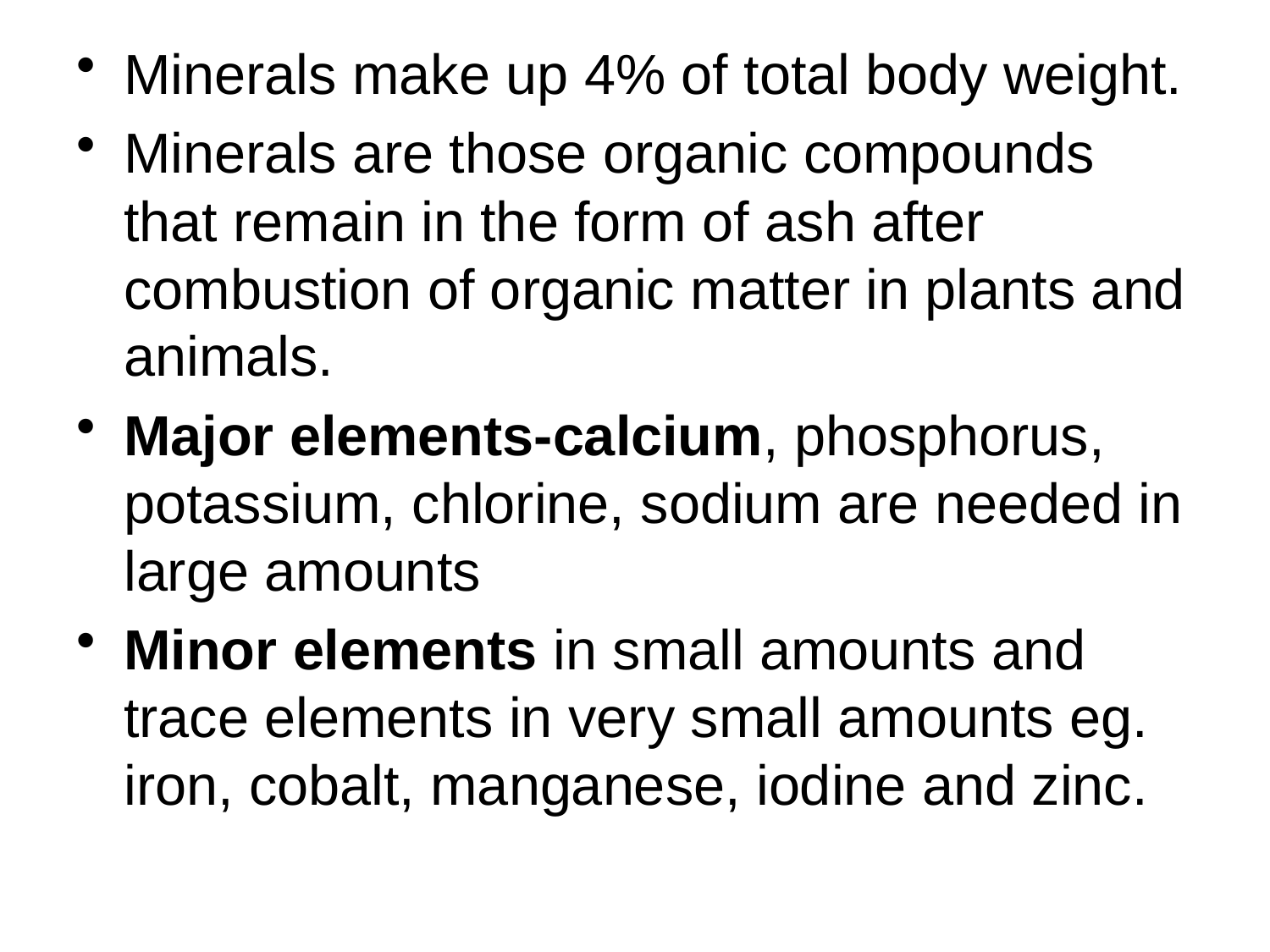

#
Minerals make up 4% of total body weight.
Minerals are those organic compounds that remain in the form of ash after combustion of organic matter in plants and animals.
Major elements-calcium, phosphorus, potassium, chlorine, sodium are needed in large amounts
Minor elements in small amounts and trace elements in very small amounts eg. iron, cobalt, manganese, iodine and zinc.